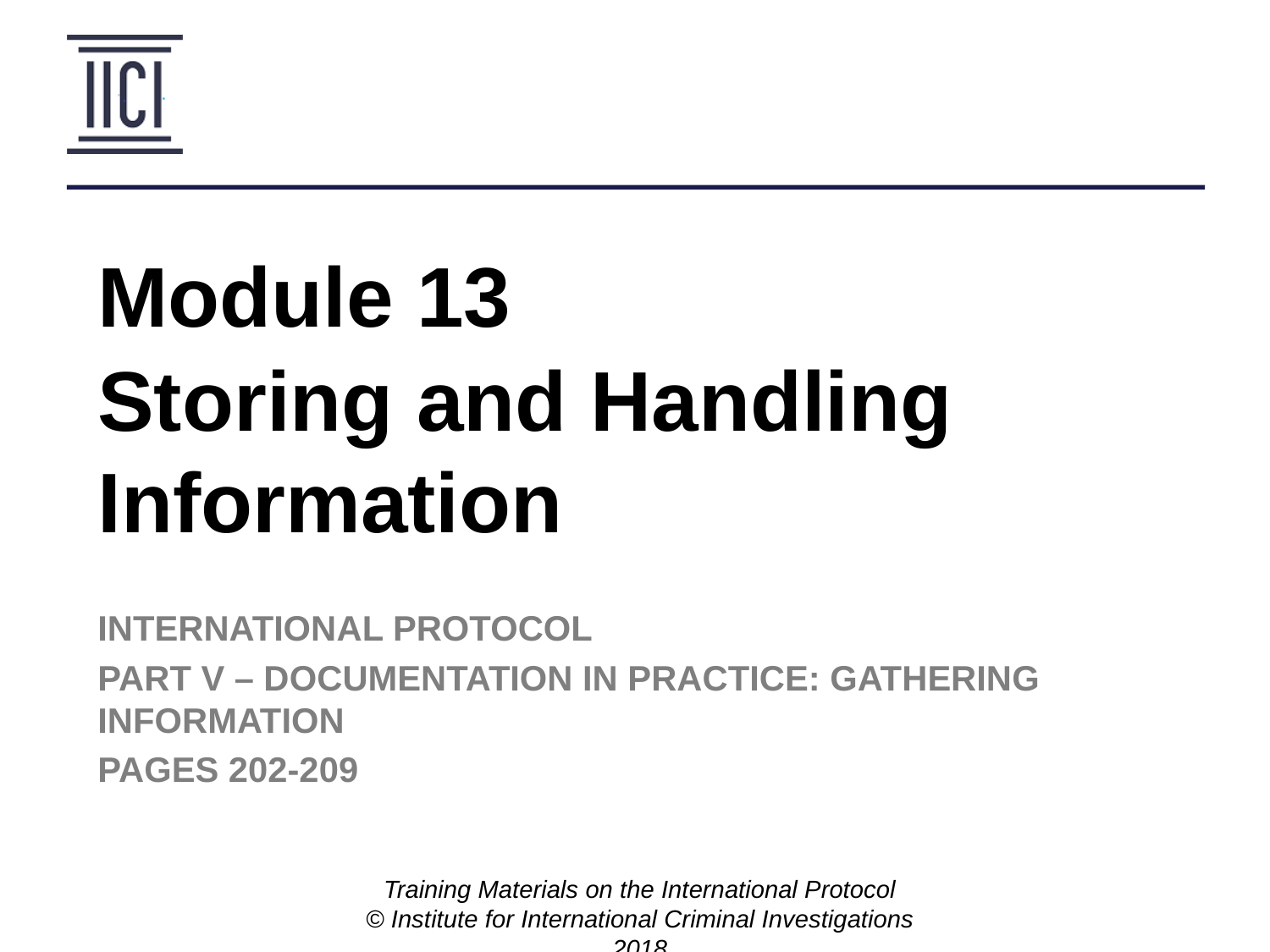

# Module 13

Storing and Handling Information

INTERNATIONAL PROTOCOL
PART V – DOCUMENTATION IN PRACTICE: GATHERING INFORMATION
PAGES 202-209

Training Materials on the International Protocol
© Institute for International Criminal Investigations 2018